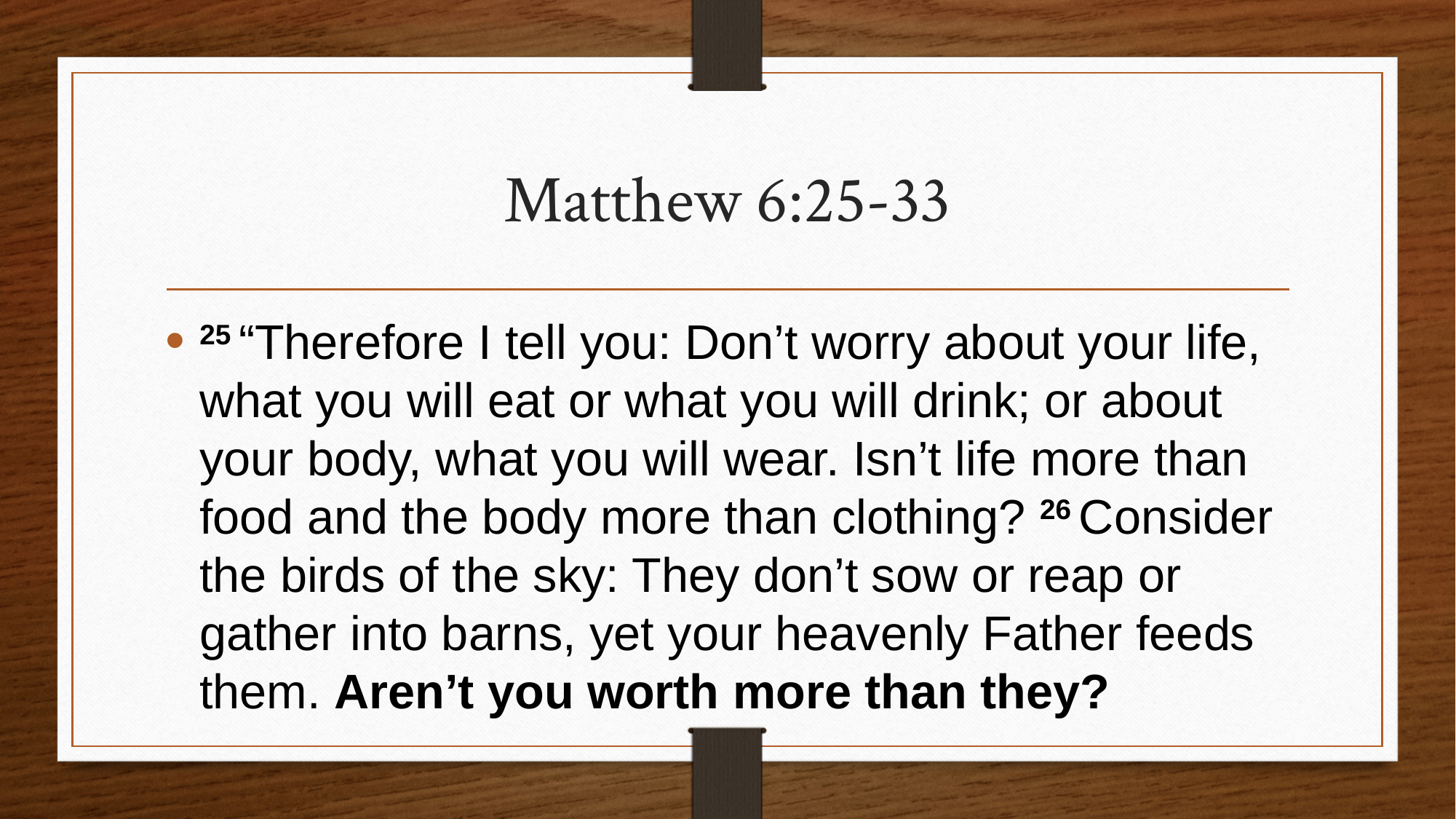

# Matthew 6:25-33
25 “Therefore I tell you: Don’t worry about your life, what you will eat or what you will drink; or about your body, what you will wear. Isn’t life more than food and the body more than clothing? 26 Consider the birds of the sky: They don’t sow or reap or gather into barns, yet your heavenly Father feeds them. Aren’t you worth more than they?